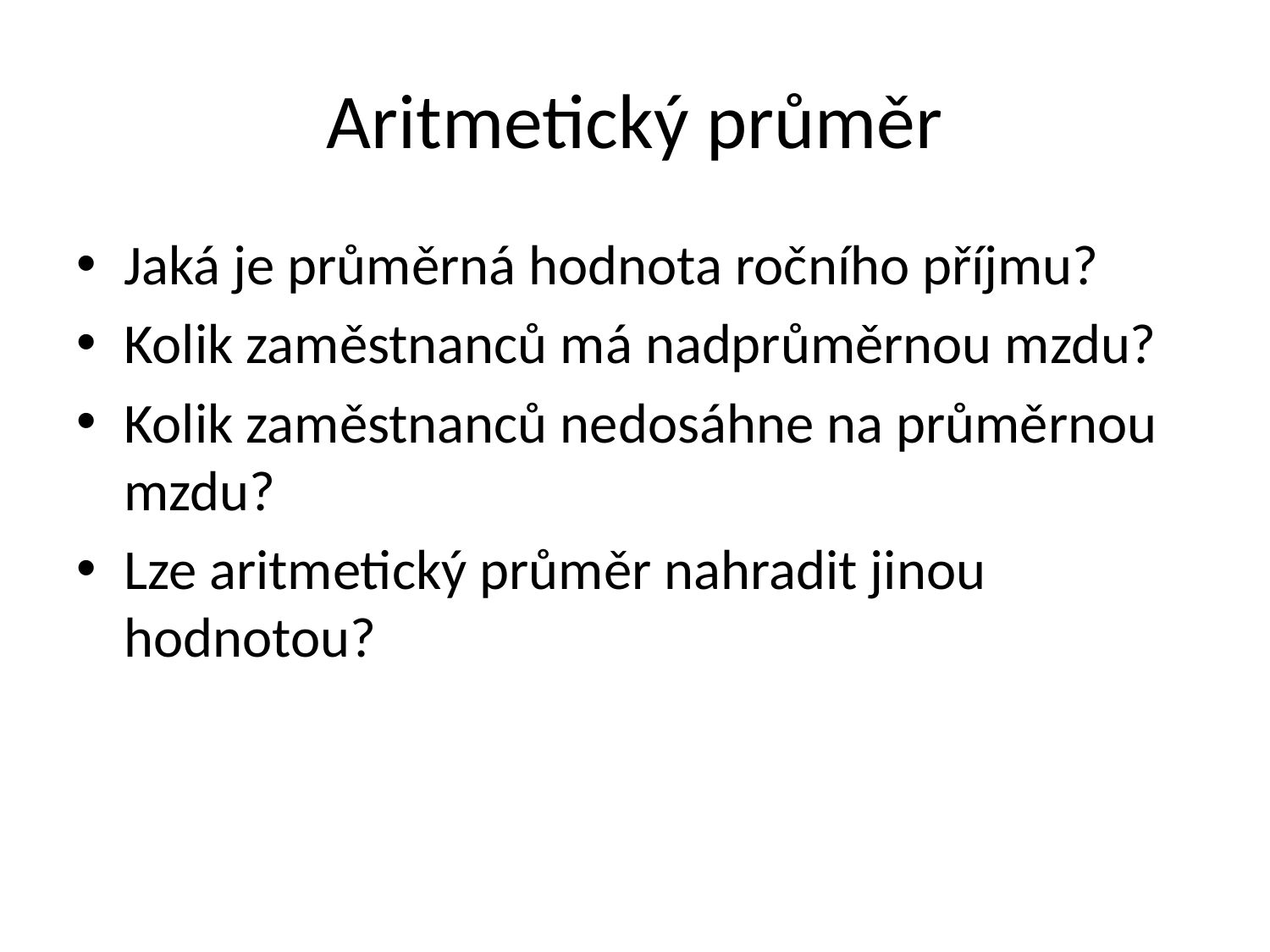

# Aritmetický průměr
Jaká je průměrná hodnota ročního příjmu?
Kolik zaměstnanců má nadprůměrnou mzdu?
Kolik zaměstnanců nedosáhne na průměrnou mzdu?
Lze aritmetický průměr nahradit jinou hodnotou?